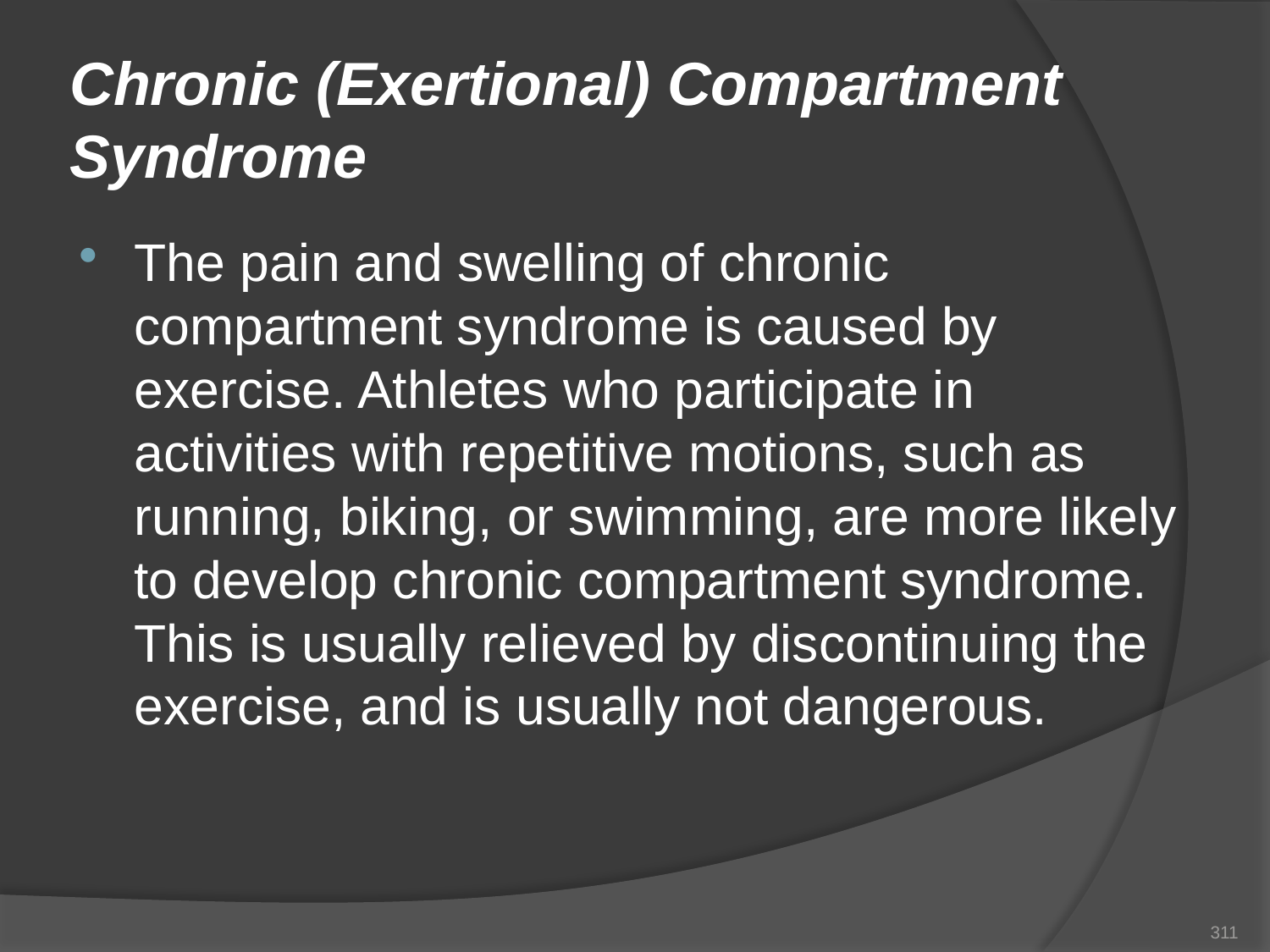

# Chronic (Exertional) Compartment Syndrome
The pain and swelling of chronic compartment syndrome is caused by exercise. Athletes who participate in activities with repetitive motions, such as running, biking, or swimming, are more likely to develop chronic compartment syndrome. This is usually relieved by discontinuing the exercise, and is usually not dangerous.

311